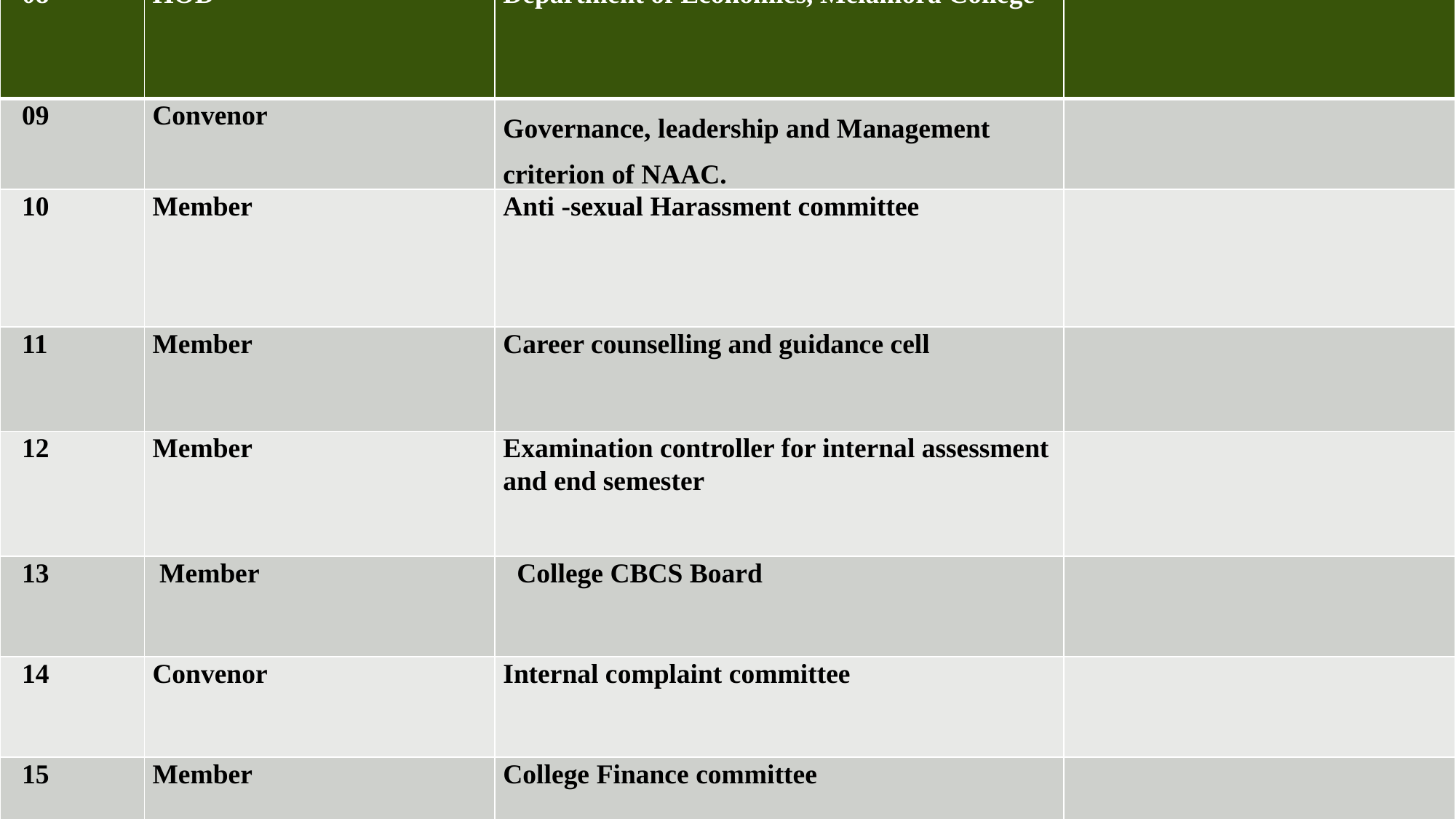

| 08 | HOD | Department of Economics, Melamora College |  |
| --- | --- | --- | --- |
| 09 | Convenor | Governance, leadership and Management criterion of NAAC. |  |
| 10 | Member | Anti -sexual Harassment committee |  |
| 11 | Member | Career counselling and guidance cell |  |
| 12 | Member | Examination controller for internal assessment and end semester |  |
| 13 | Member | College CBCS Board |  |
| 14 | Convenor | Internal complaint committee |  |
| 15 | Member | College Finance committee |  |
#